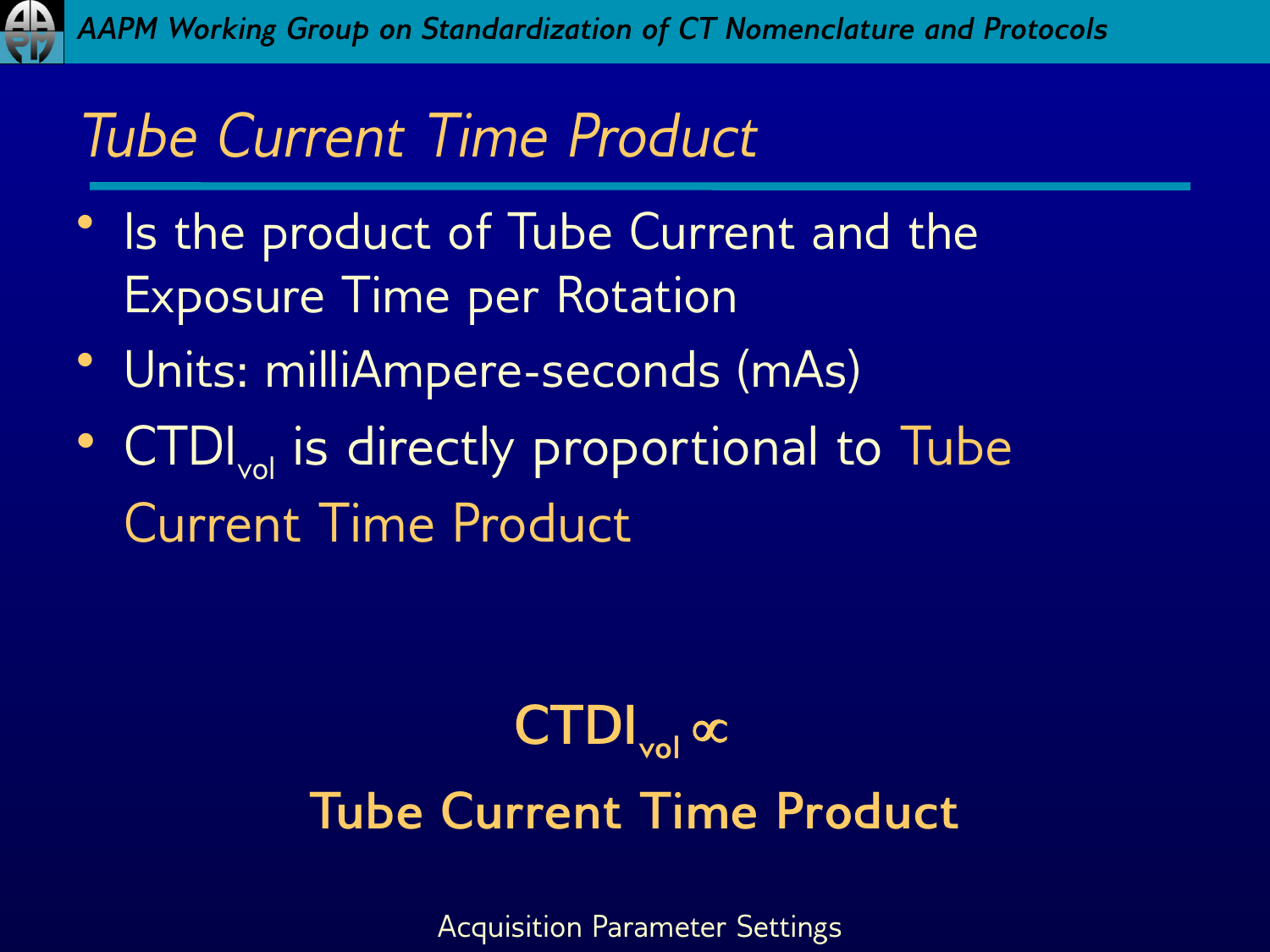

# Tube Current Time Product
Is the product of Tube Current and the Exposure Time per Rotation
Units: milliAmpere-seconds (mAs)
CTDIvol is directly proportional to Tube Current Time Product
CTDIvol ∝
Tube Current Time Product
Acquisition Parameter Settings